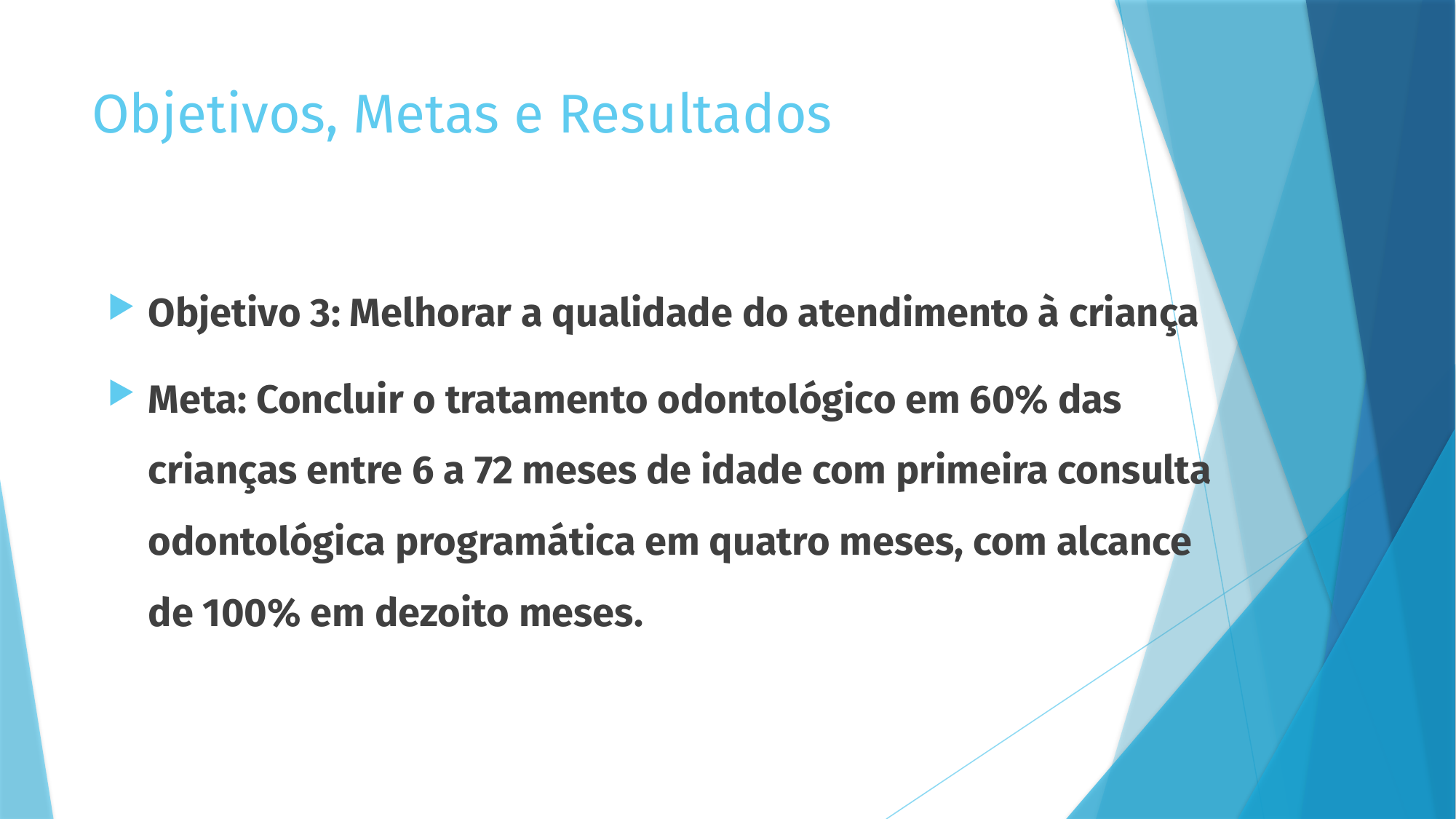

# Objetivos, Metas e Resultados
Objetivo 3: Melhorar a qualidade do atendimento à criança
Meta: Concluir o tratamento odontológico em 60% das crianças entre 6 a 72 meses de idade com primeira consulta odontológica programática em quatro meses, com alcance de 100% em dezoito meses.